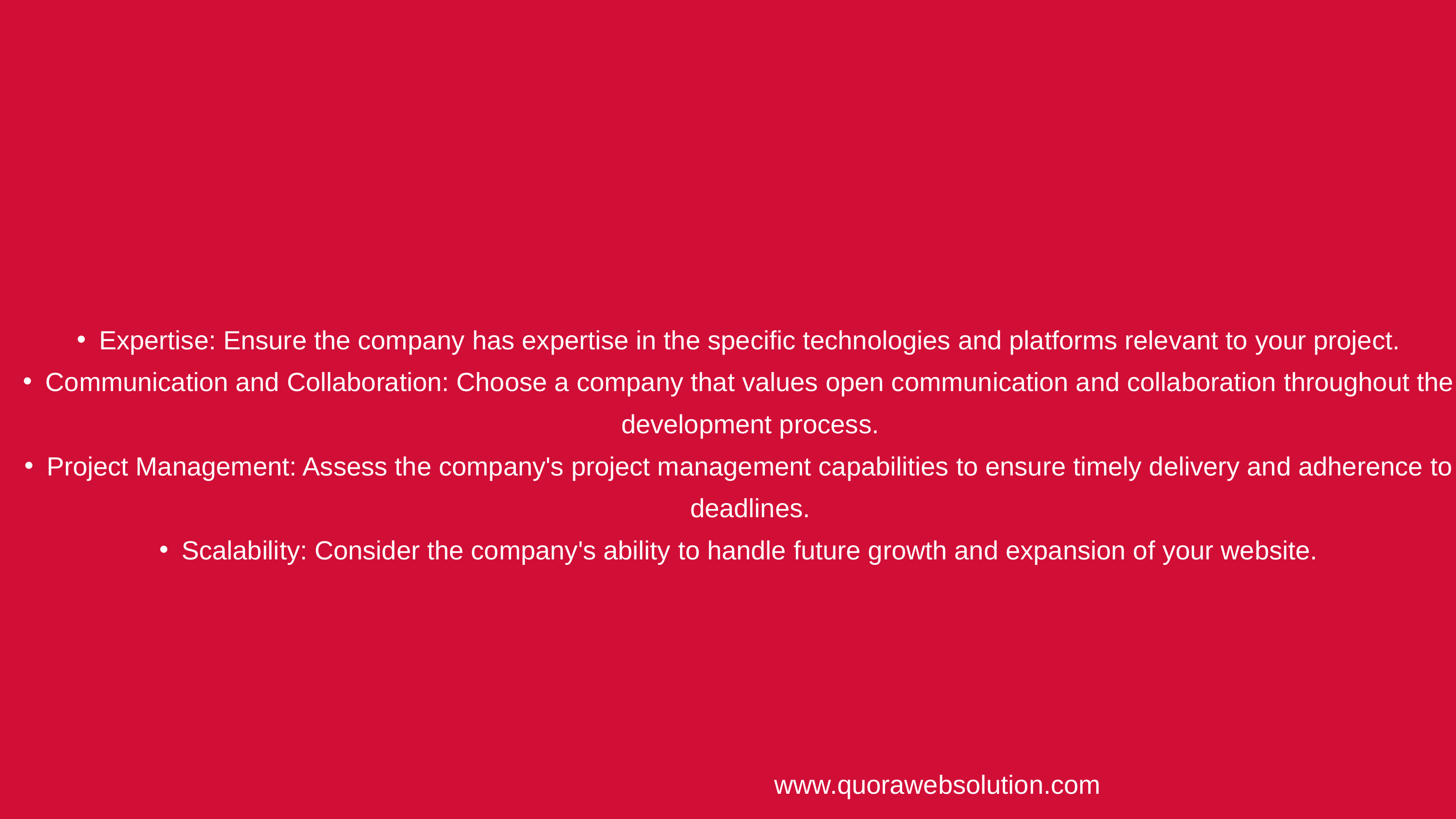

Expertise: Ensure the company has expertise in the specific technologies and platforms relevant to your project.
Communication and Collaboration: Choose a company that values open communication and collaboration throughout the development process.
Project Management: Assess the company's project management capabilities to ensure timely delivery and adherence to deadlines.
Scalability: Consider the company's ability to handle future growth and expansion of your website.
www.quorawebsolution.com